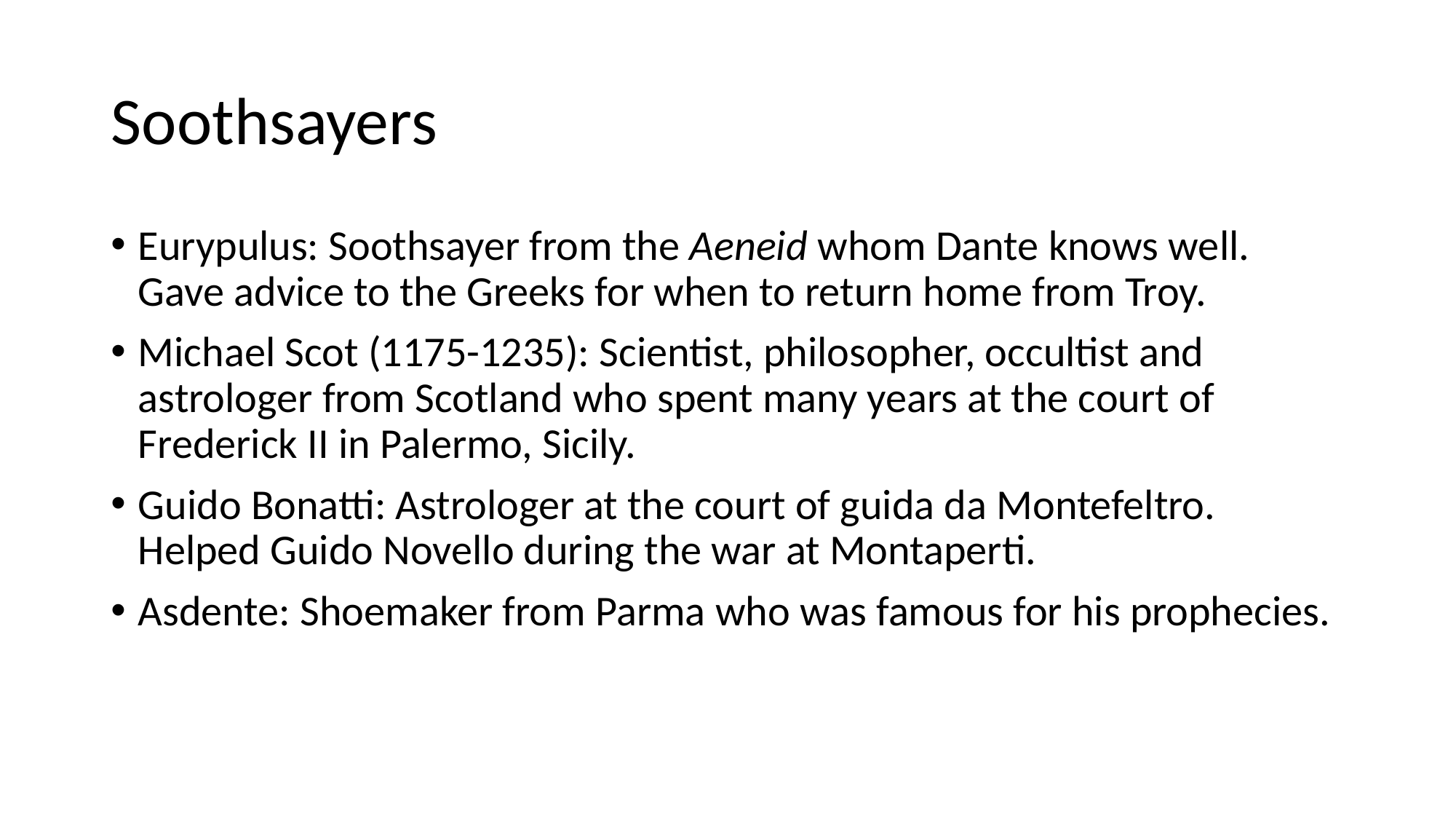

# Soothsayers
Eurypulus: Soothsayer from the Aeneid whom Dante knows well.  Gave advice to the Greeks for when to return home from Troy.
Michael Scot (1175-1235): Scientist, philosopher, occultist and astrologer from Scotland who spent many years at the court of Frederick II in Palermo, Sicily.
Guido Bonatti: Astrologer at the court of guida da Montefeltro.  Helped Guido Novello during the war at Montaperti.
Asdente: Shoemaker from Parma who was famous for his prophecies.